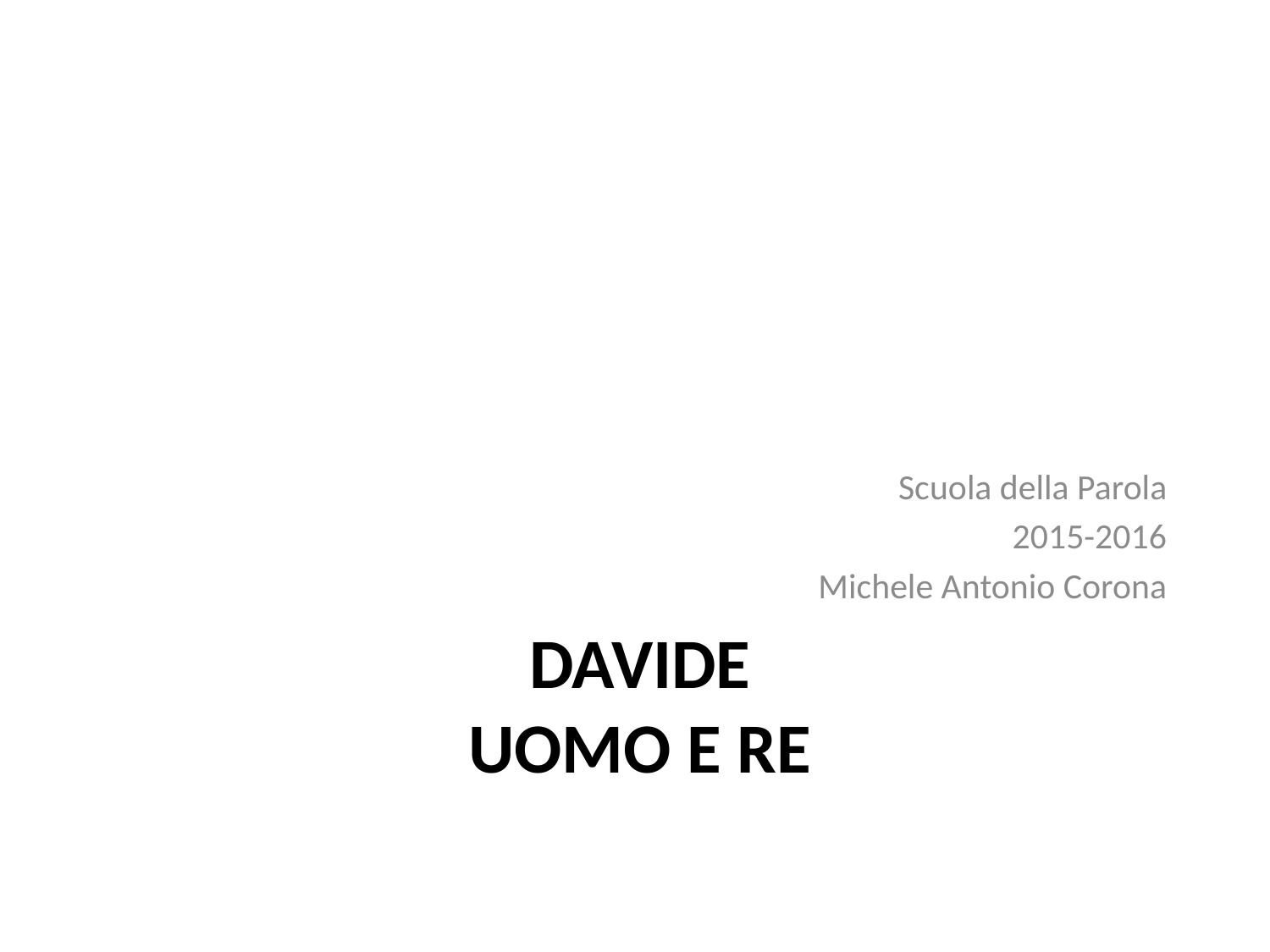

Scuola della Parola
2015-2016
Michele Antonio Corona
# Davide uomo e re